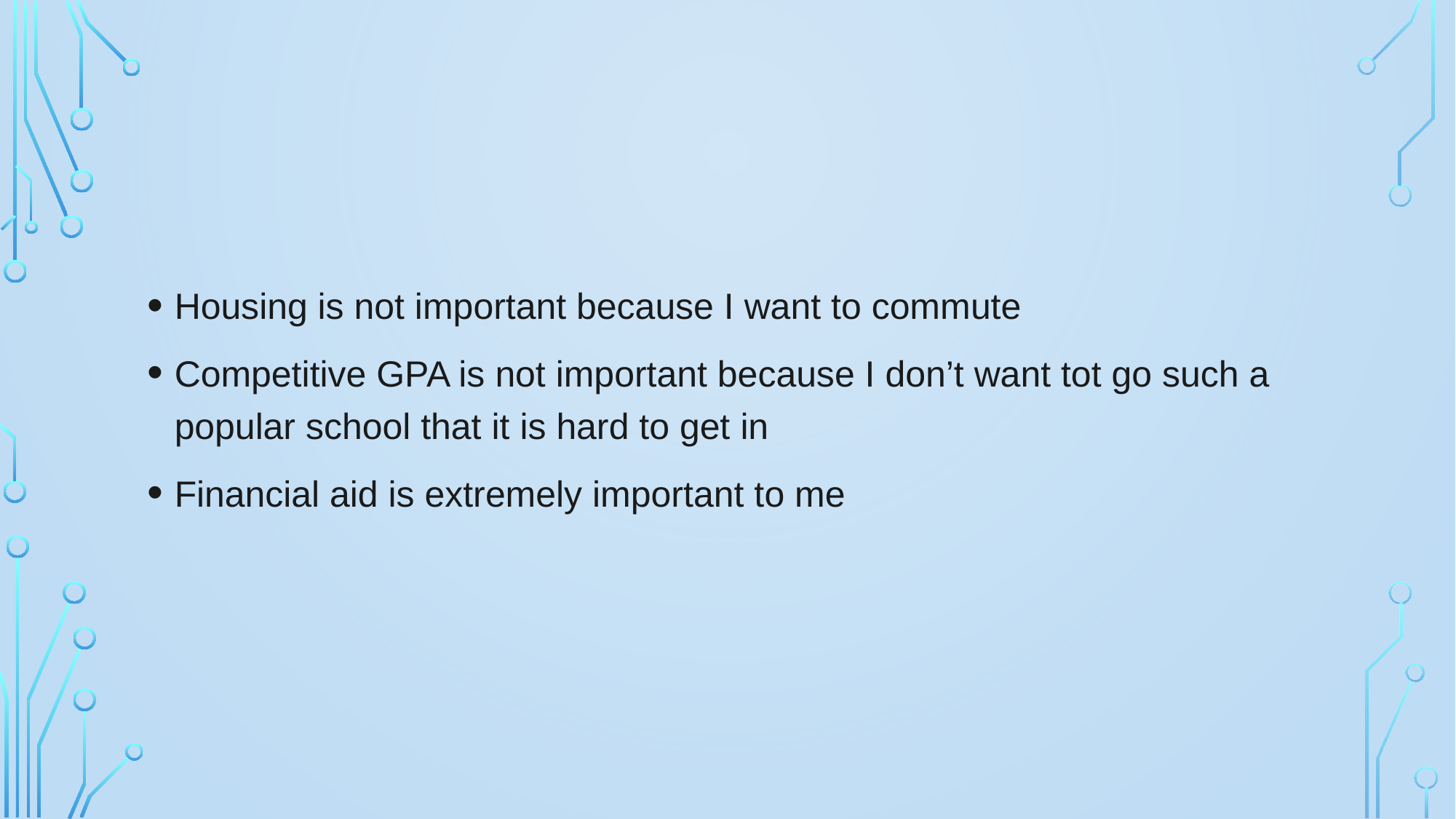

Housing is not important because I want to commute
Competitive GPA is not important because I don’t want tot go such a popular school that it is hard to get in
Financial aid is extremely important to me